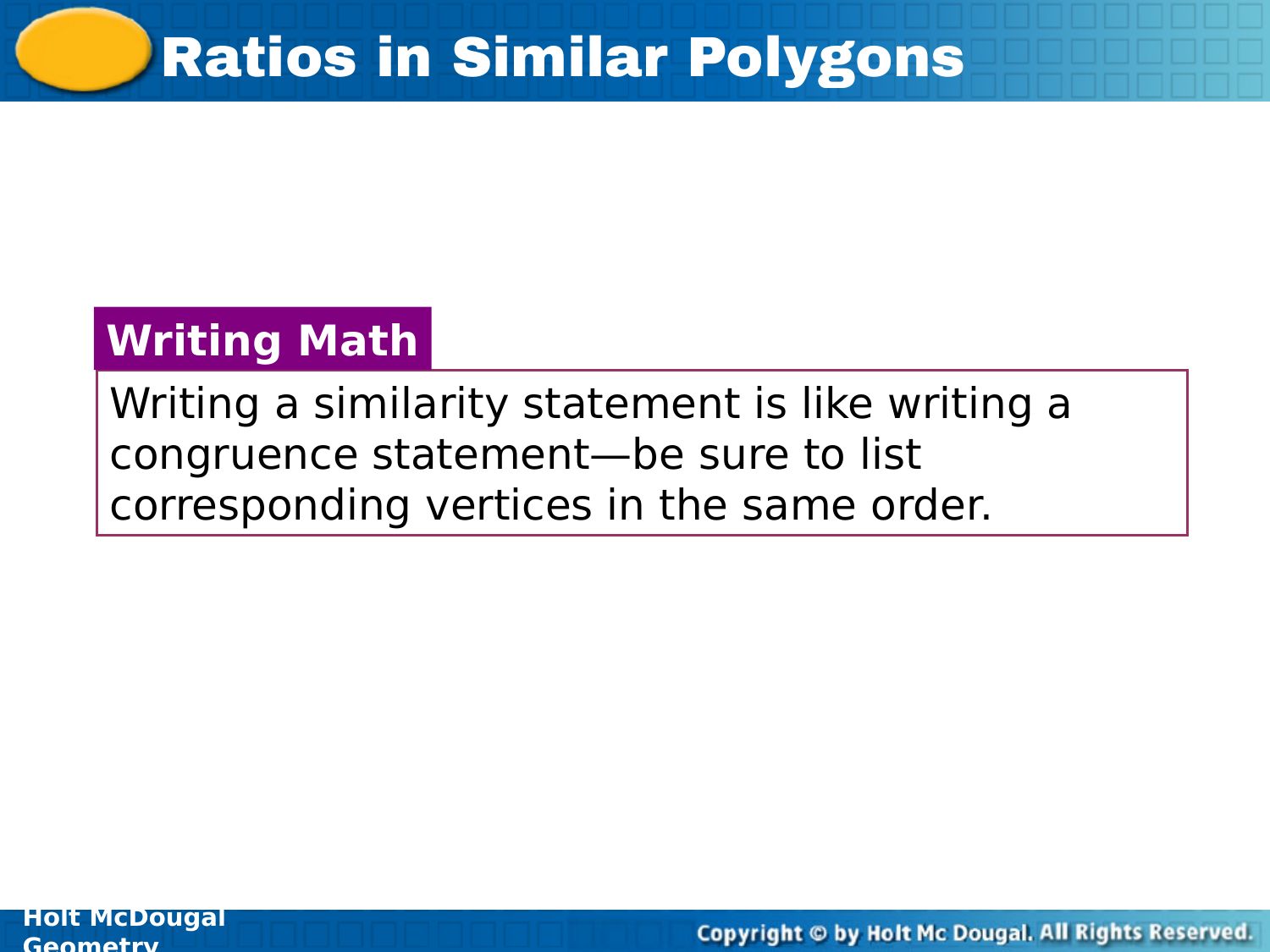

Writing Math
Writing a similarity statement is like writing a congruence statement—be sure to list corresponding vertices in the same order.